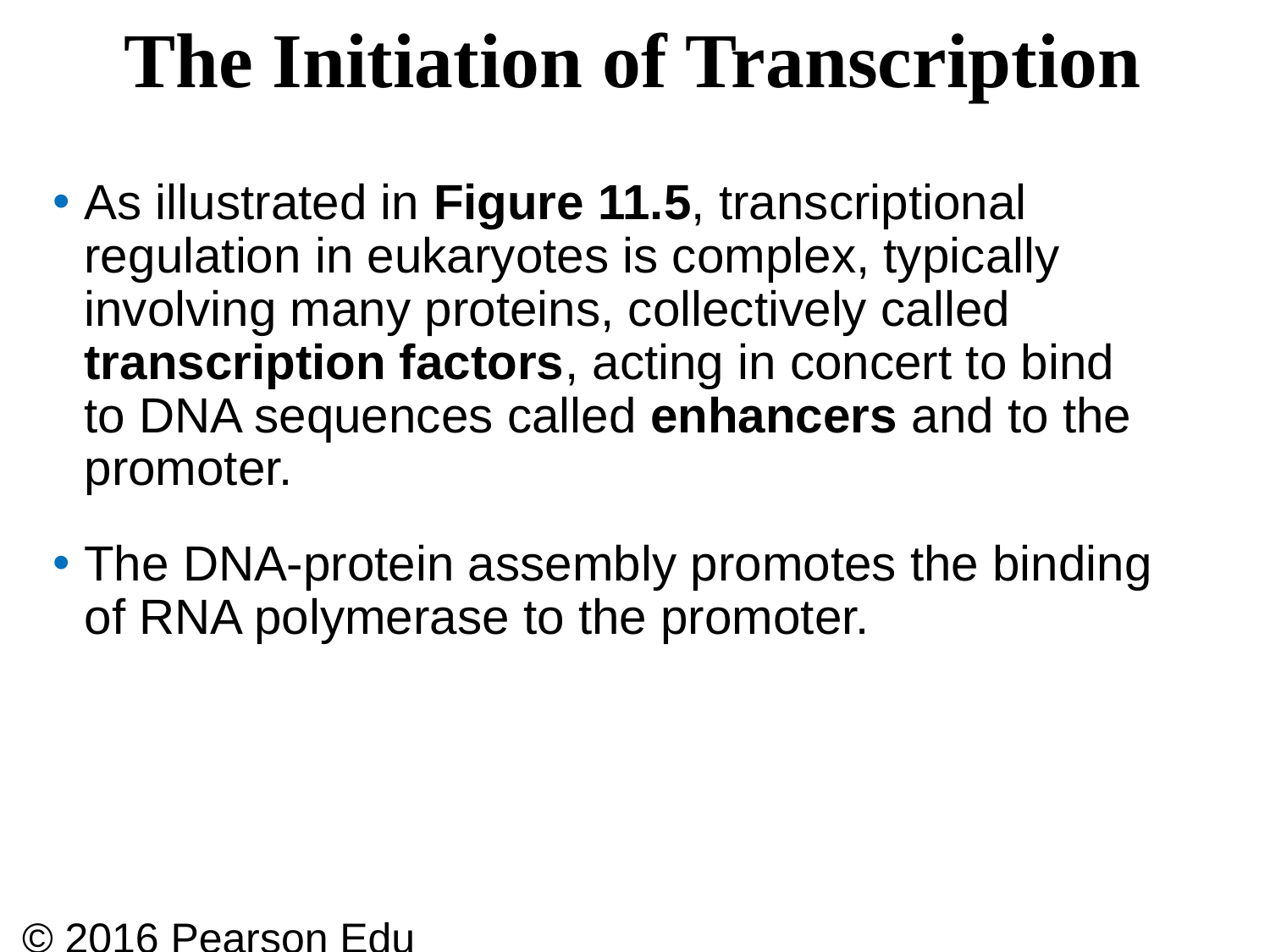

# The Initiation of Transcription
As illustrated in Figure 11.5, transcriptional regulation in eukaryotes is complex, typically involving many proteins, collectively called transcription factors, acting in concert to bind
to DNA sequences called enhancers and to the promoter.
The DNA-protein assembly promotes the binding
of RNA polymerase to the promoter.
© 2016 Pearson Education, Inc.